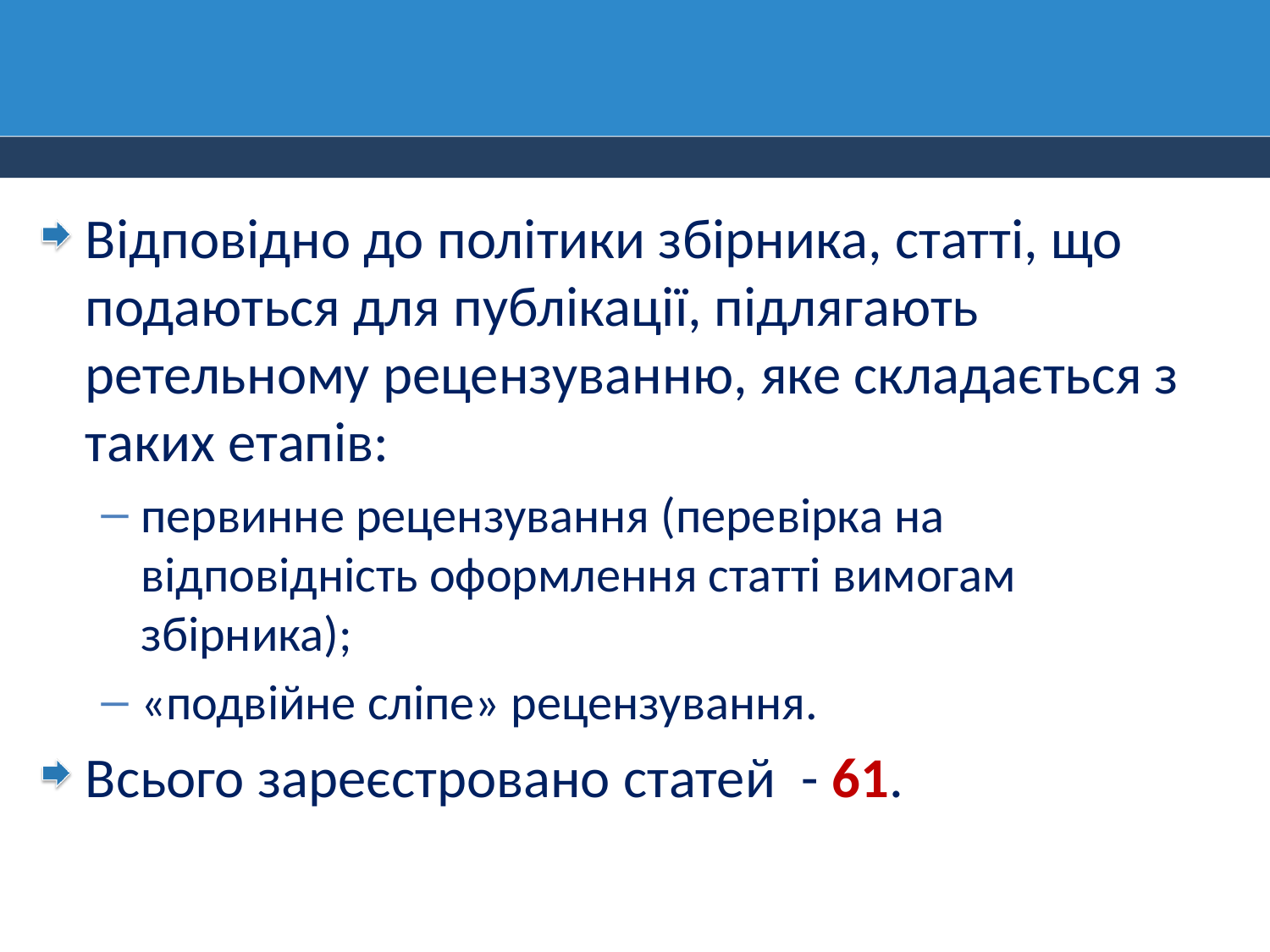

#
Відповідно до політики збірника, статті, що подаються для публікації, підлягають ретельному рецензуванню, яке складається з таких етапів:
первинне рецензування (перевірка на відповідність оформлення статті вимогам збірника);
«подвійне сліпе» рецензування.
Всього зареєстровано статей  - 61.